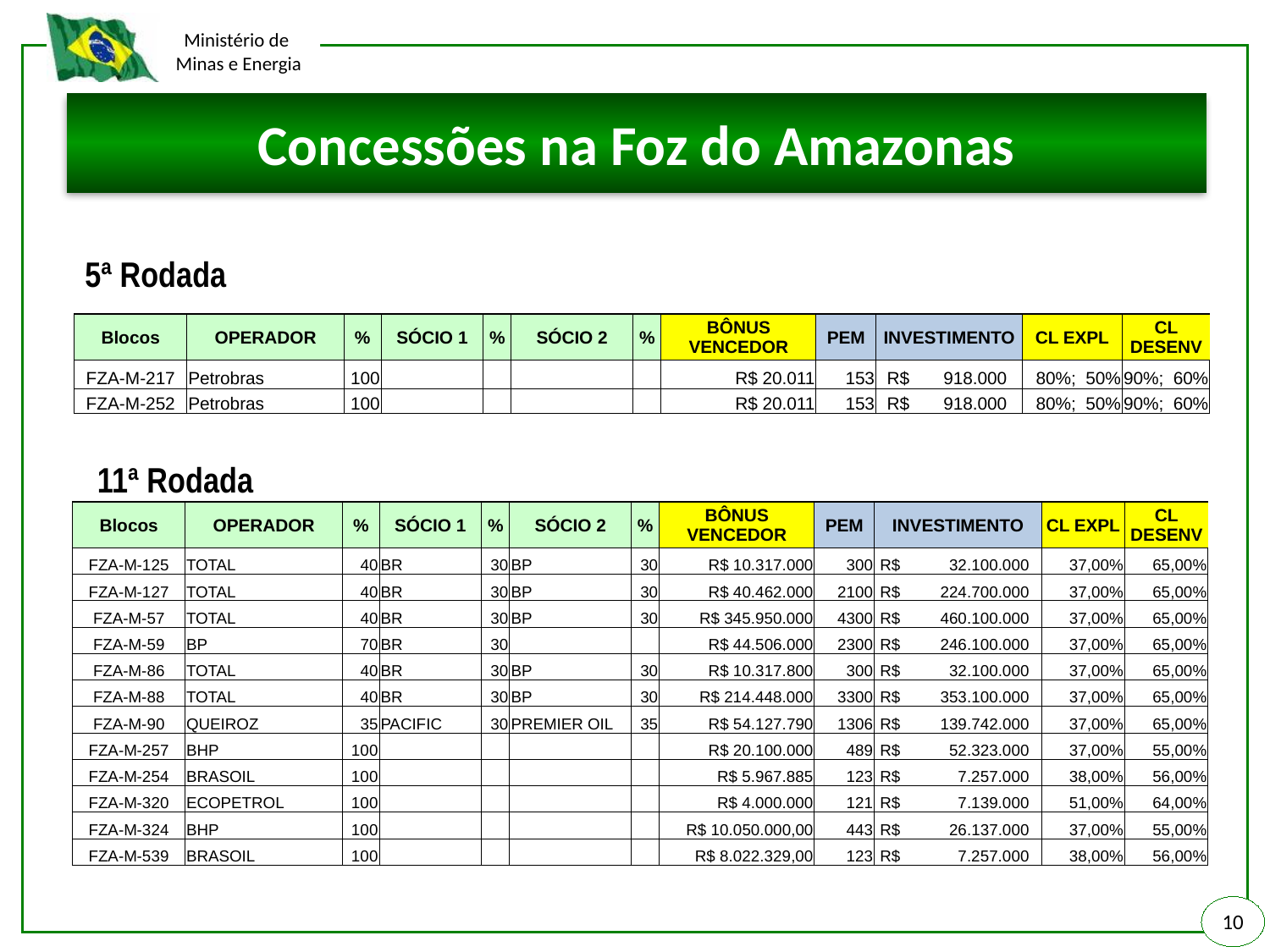

# Concessões na Foz do Amazonas
5ª Rodada
| Blocos | OPERADOR | % | SÓCIO 1 | % | SÓCIO 2 | % | BÔNUS VENCEDOR | PEM | INVESTIMENTO | CL EXPL | CL DESENV |
| --- | --- | --- | --- | --- | --- | --- | --- | --- | --- | --- | --- |
| FZA-M-217 | Petrobras | 100 |  |  |  |  | R$ 20.011 | 153 | R$ 918.000 | 80%; 50% | 90%; 60% |
| FZA-M-252 | Petrobras | 100 |  |  |  |  | R$ 20.011 | 153 | R$ 918.000 | 80%; 50% | 90%; 60% |
11ª Rodada
| Blocos | OPERADOR | % | SÓCIO 1 | % | SÓCIO 2 | % | BÔNUS VENCEDOR | PEM | INVESTIMENTO | CL EXPL | CL DESENV |
| --- | --- | --- | --- | --- | --- | --- | --- | --- | --- | --- | --- |
| FZA-M-125 | TOTAL | 40 | BR | 30 | BP | 30 | R$ 10.317.000 | 300 | R$ 32.100.000 | 37,00% | 65,00% |
| FZA-M-127 | TOTAL | 40 | BR | 30 | BP | 30 | R$ 40.462.000 | 2100 | R$ 224.700.000 | 37,00% | 65,00% |
| FZA-M-57 | TOTAL | 40 | BR | 30 | BP | 30 | R$ 345.950.000 | 4300 | R$ 460.100.000 | 37,00% | 65,00% |
| FZA-M-59 | BP | 70 | BR | 30 |  |  | R$ 44.506.000 | 2300 | R$ 246.100.000 | 37,00% | 65,00% |
| FZA-M-86 | TOTAL | 40 | BR | 30 | BP | 30 | R$ 10.317.800 | 300 | R$ 32.100.000 | 37,00% | 65,00% |
| FZA-M-88 | TOTAL | 40 | BR | 30 | BP | 30 | R$ 214.448.000 | 3300 | R$ 353.100.000 | 37,00% | 65,00% |
| FZA-M-90 | QUEIROZ | 35 | PACIFIC | 30 | PREMIER OIL | 35 | R$ 54.127.790 | 1306 | R$ 139.742.000 | 37,00% | 65,00% |
| FZA-M-257 | BHP | 100 |  |  |  |  | R$ 20.100.000 | 489 | R$ 52.323.000 | 37,00% | 55,00% |
| FZA-M-254 | BRASOIL | 100 |  |  |  |  | R$ 5.967.885 | 123 | R$ 7.257.000 | 38,00% | 56,00% |
| FZA-M-320 | ECOPETROL | 100 |  |  |  |  | R$ 4.000.000 | 121 | R$ 7.139.000 | 51,00% | 64,00% |
| FZA-M-324 | BHP | 100 |  |  |  |  | R$ 10.050.000,00 | 443 | R$ 26.137.000 | 37,00% | 55,00% |
| FZA-M-539 | BRASOIL | 100 |  |  |  |  | R$ 8.022.329,00 | 123 | R$ 7.257.000 | 38,00% | 56,00% |
10